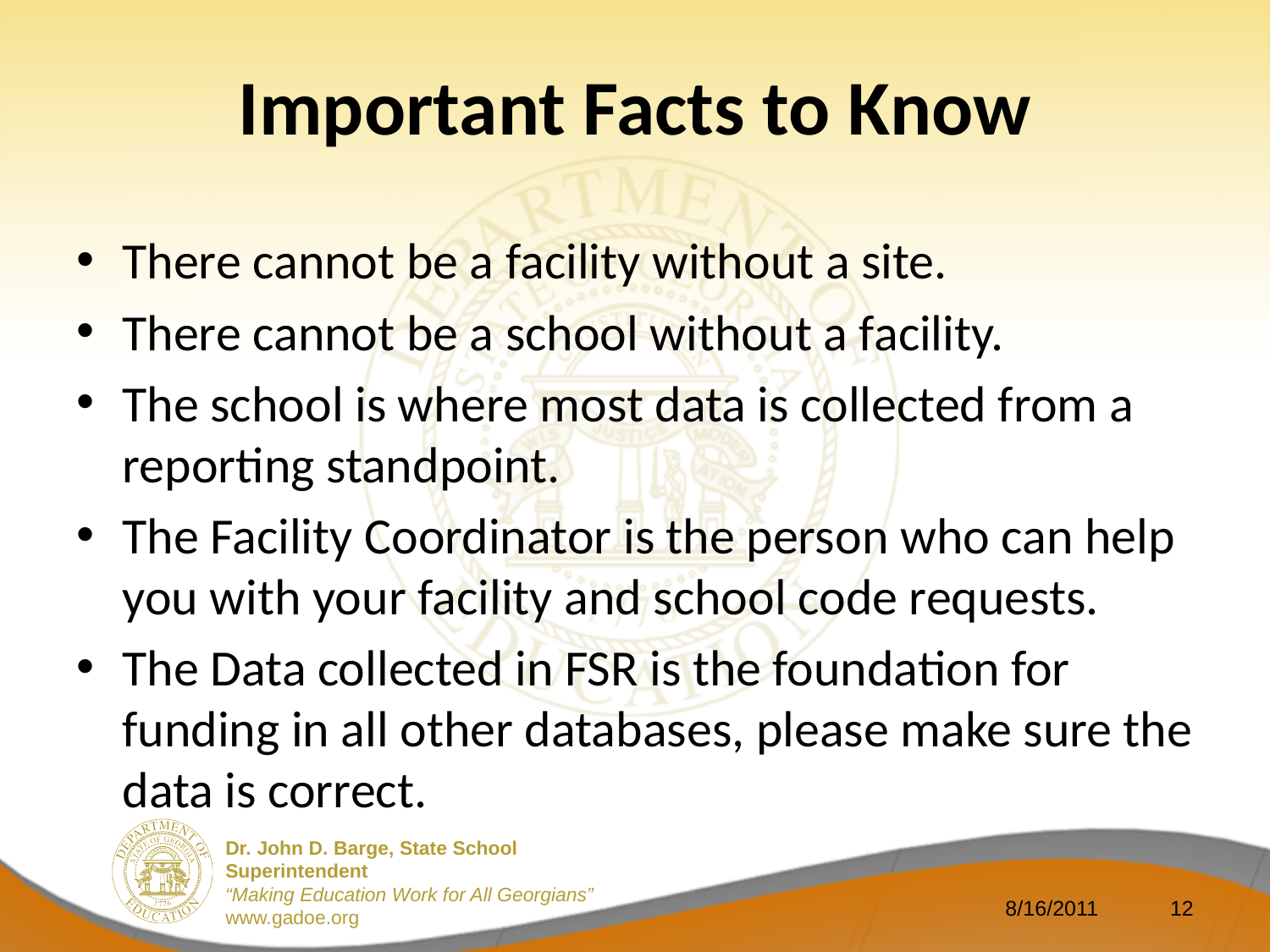

# Important Facts to Know
There cannot be a facility without a site.
There cannot be a school without a facility.
The school is where most data is collected from a reporting standpoint.
The Facility Coordinator is the person who can help you with your facility and school code requests.
The Data collected in FSR is the foundation for funding in all other databases, please make sure the data is correct.

8/16/2011
12